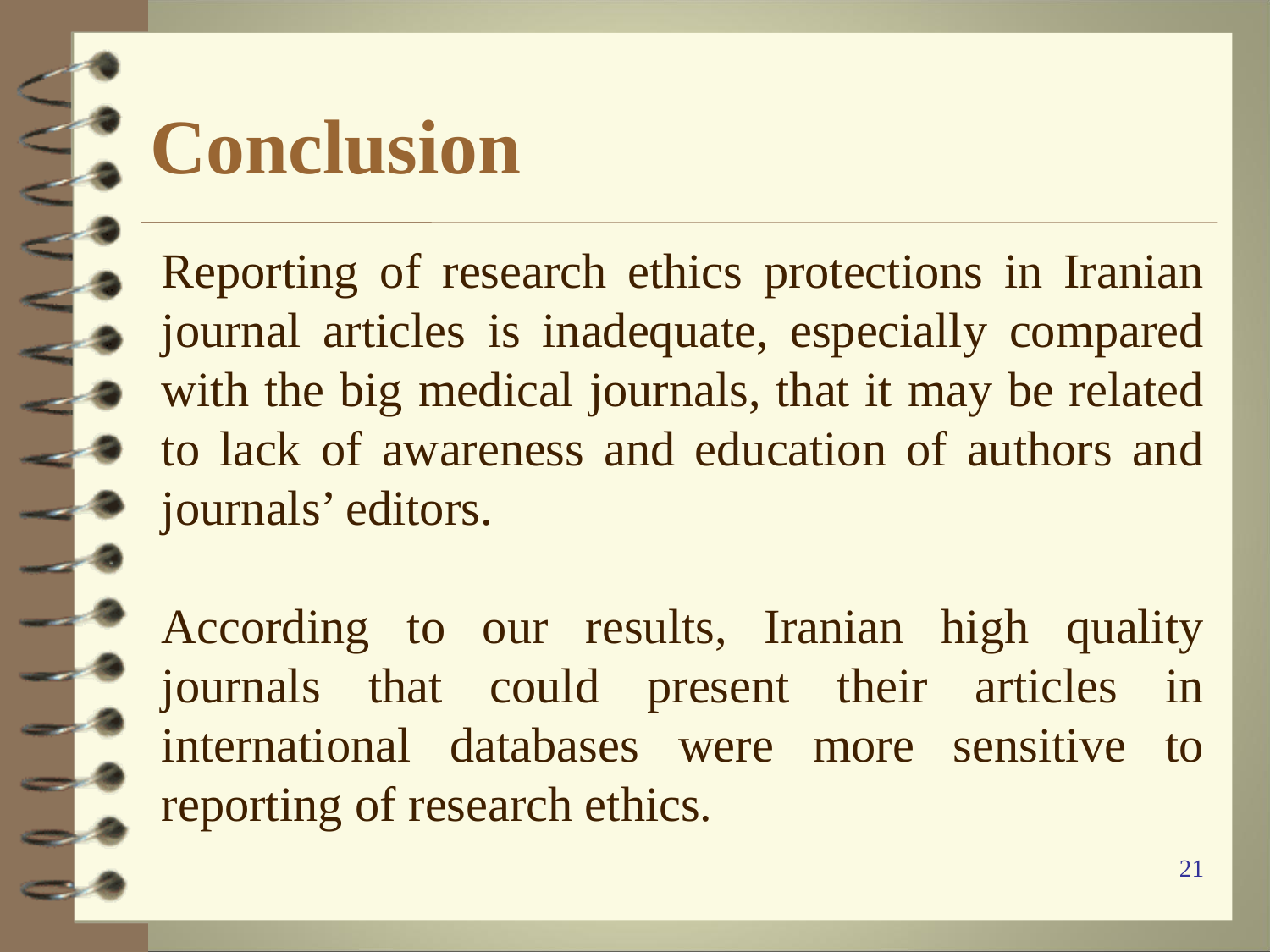

Conclusion
Reporting of research ethics protections in Iranian journal articles is inadequate, especially compared with the big medical journals, that it may be related to lack of awareness and education of authors and journals’ editors.

According to our results, Iranian high quality journals that could present their articles in international databases were more sensitive to reporting of research ethics.
21